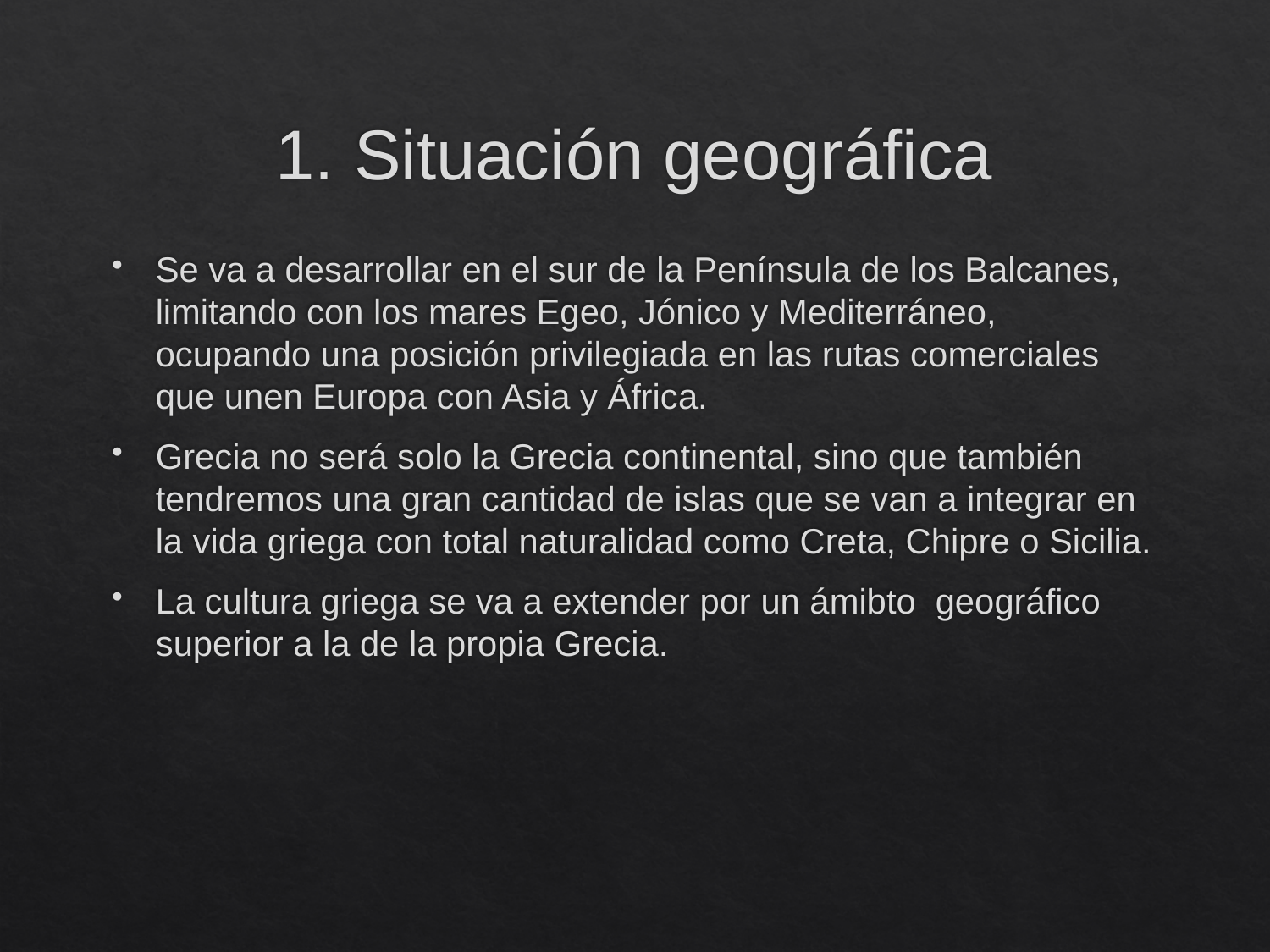

# 1. Situación geográfica
Se va a desarrollar en el sur de la Península de los Balcanes, limitando con los mares Egeo, Jónico y Mediterráneo, ocupando una posición privilegiada en las rutas comerciales que unen Europa con Asia y África.
Grecia no será solo la Grecia continental, sino que también tendremos una gran cantidad de islas que se van a integrar en la vida griega con total naturalidad como Creta, Chipre o Sicilia.
La cultura griega se va a extender por un ámibto  geográfico superior a la de la propia Grecia.